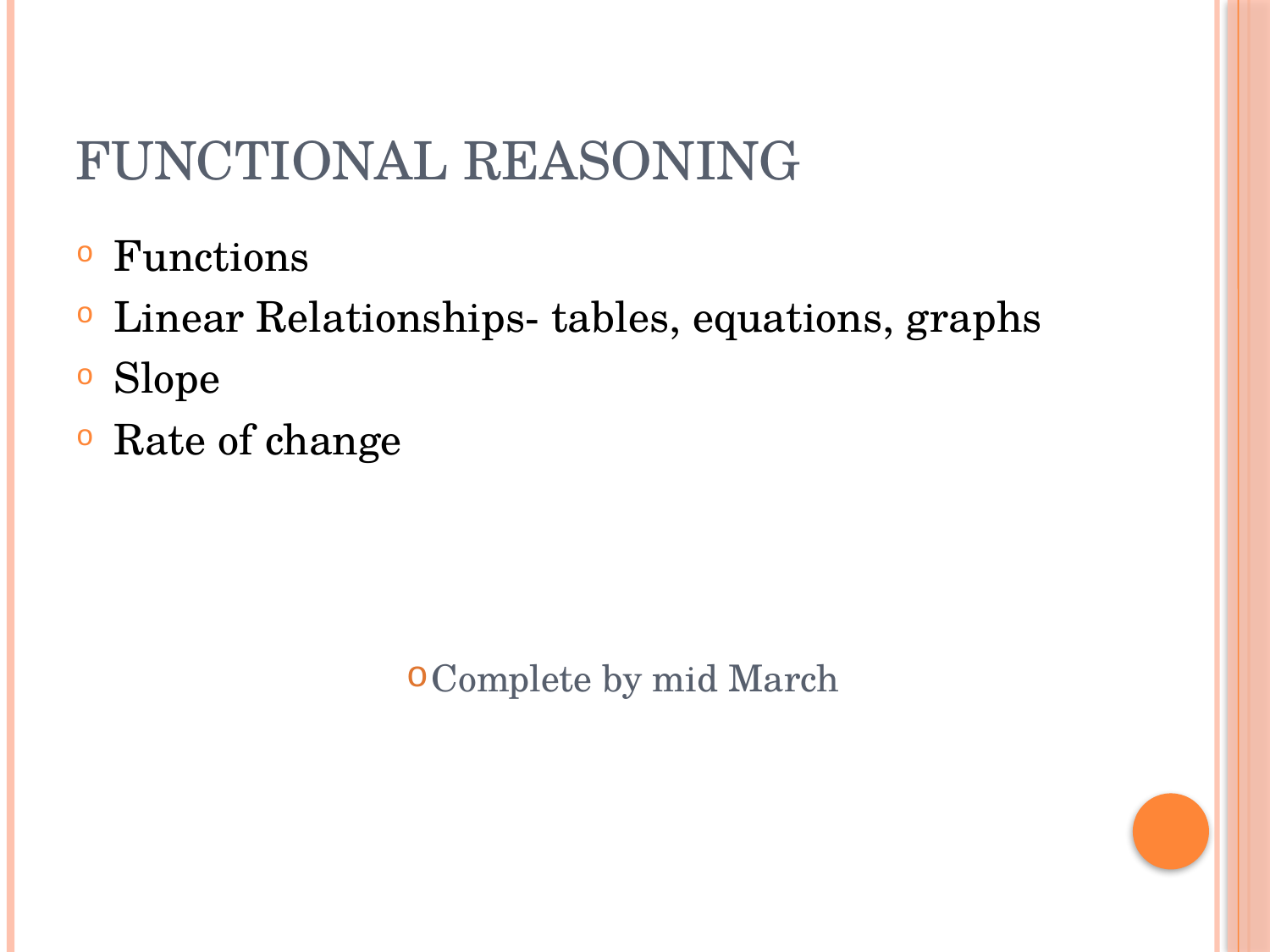

# Functional reasoning
Functions
Linear Relationships- tables, equations, graphs
Slope
Rate of change

Complete by mid March